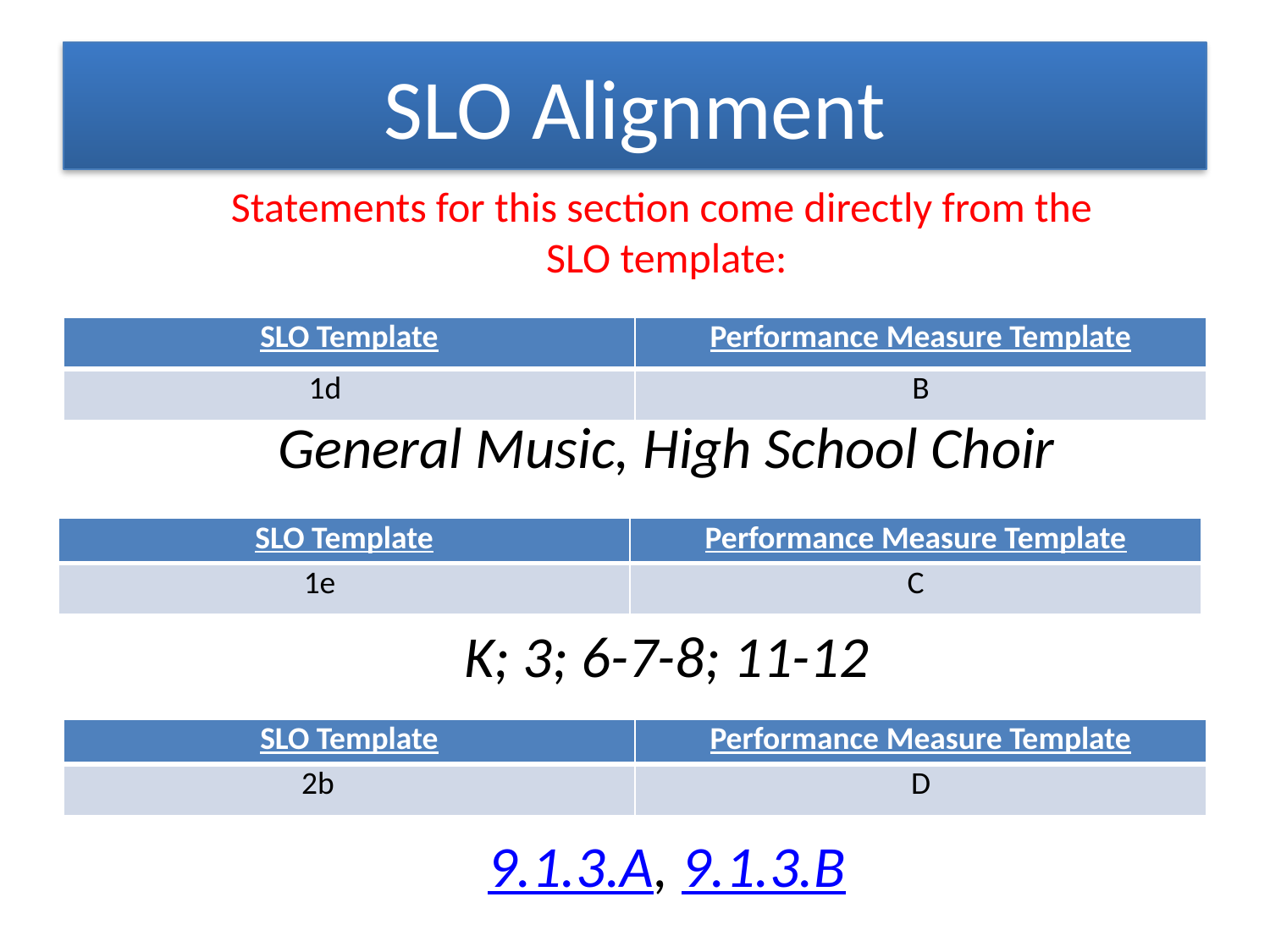

SLO Alignment
Statements for this section come directly from the
SLO template:

General Music, High School Choir

K; 3; 6-7-8; 11-12

9.1.3.A, 9.1.3.B

| SLO Template | Performance Measure Template |
| --- | --- |
| 1d | B |
| SLO Template | Performance Measure Template |
| --- | --- |
| 1e | C |
| SLO Template | Performance Measure Template |
| --- | --- |
| 2b | D |